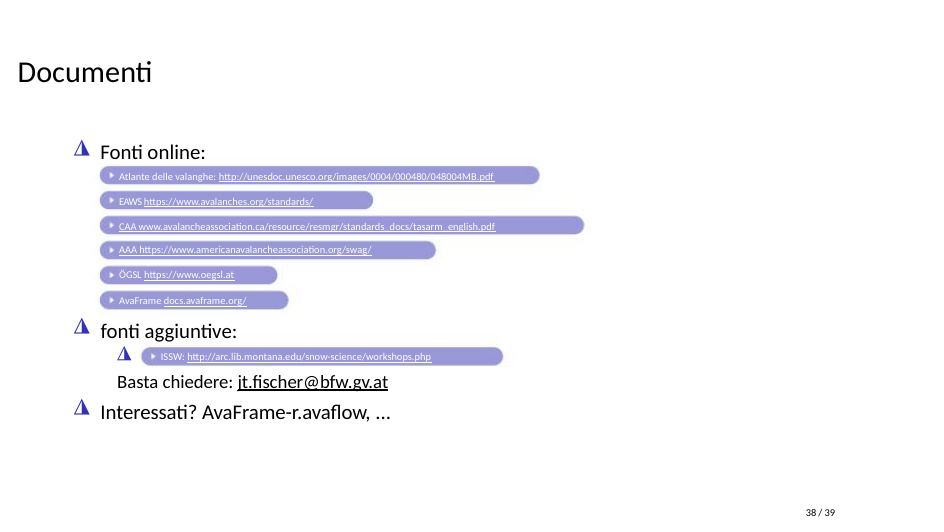

Documenti
Fonti online:
◮
Atlante delle valanghe: http://unesdoc.unesco.org/images/0004/000480/048004MB.pdf
EAWS https://www.avalanches.org/standards/
CAA www.avalancheassociation.ca/resource/resmgr/standards_docs/tasarm_english.pdf
AAA https://www.americanavalancheassociation.org/swag/
ÖGSL https://www.oegsl.at
AvaFrame docs.avaframe.org/
fonti aggiuntive:
◮
◮
◮
ISSW: http://arc.lib.montana.edu/snow-science/workshops.php
Basta chiedere: jt.fischer@bfw.gv.at
Interessati? AvaFrame-r.avaﬂow, ...
38 / 39